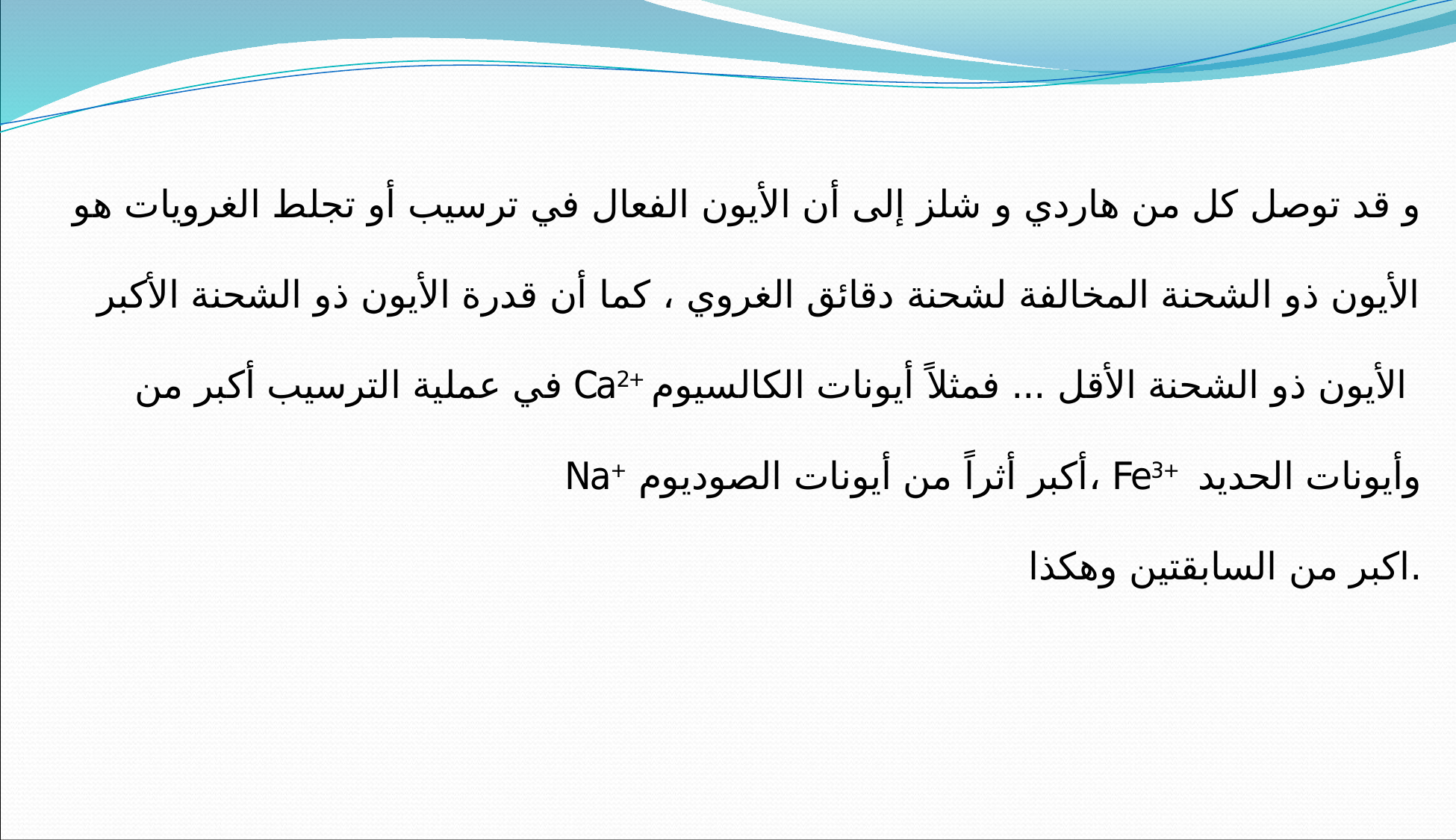

# و قد توصل كل من هاردي و شلز إلى أن الأيون الفعال في ترسيب أو تجلط الغرويات هو الأيون ذو الشحنة المخالفة لشحنة دقائق الغروي ، كما أن قدرة الأيون ذو الشحنة الأكبر في عملية الترسيب أكبر من Ca2+ الأيون ذو الشحنة الأقل ... فمثلاً أيونات الكالسيوم Na+ أكبر أثراً من أيونات الصوديوم، Fe3+ وأيونات الحديد اكبر من السابقتين وهكذا.